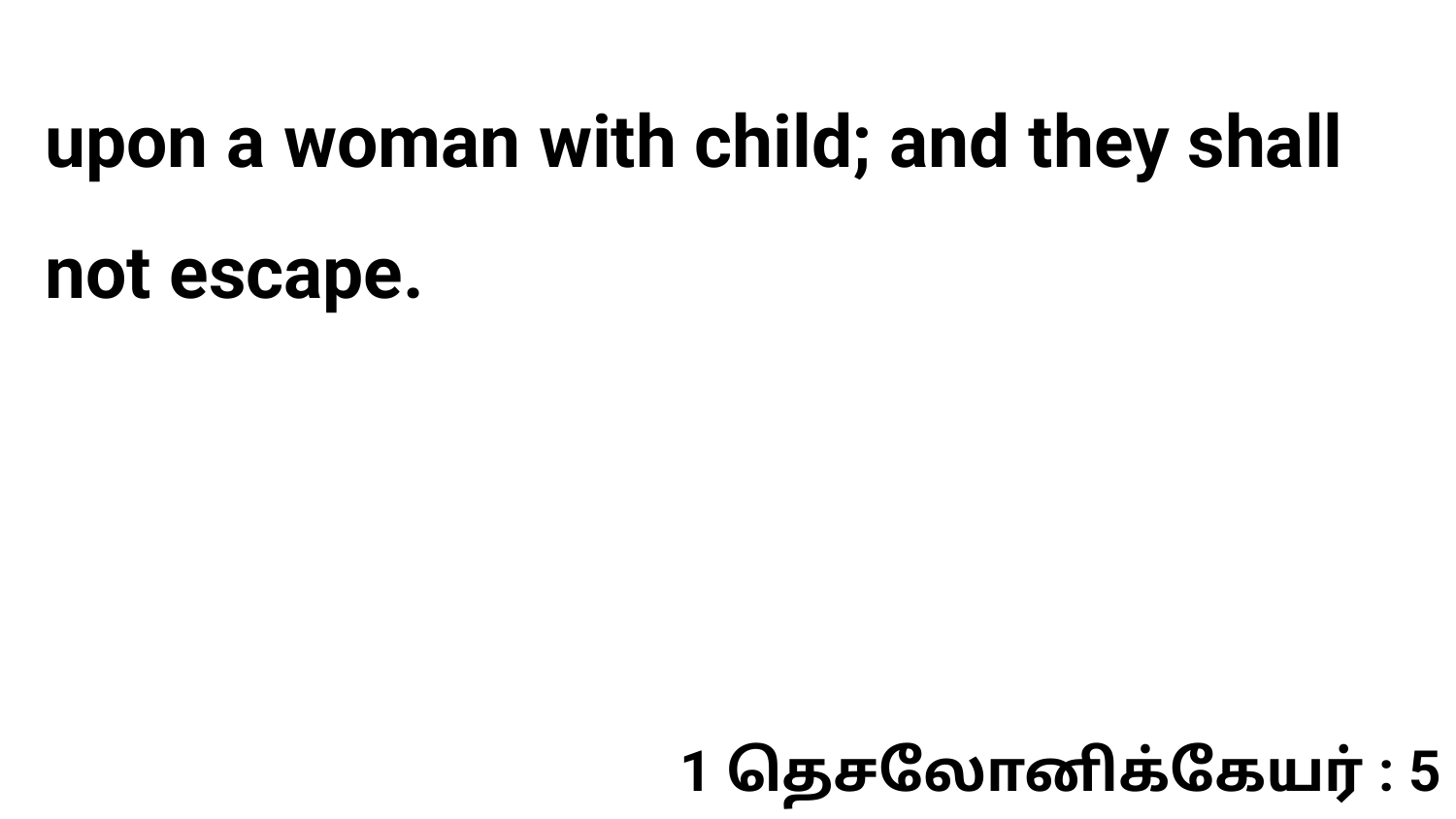

upon a woman with child; and they shall not escape.
1 தெசலோனிக்கேயர் : 5